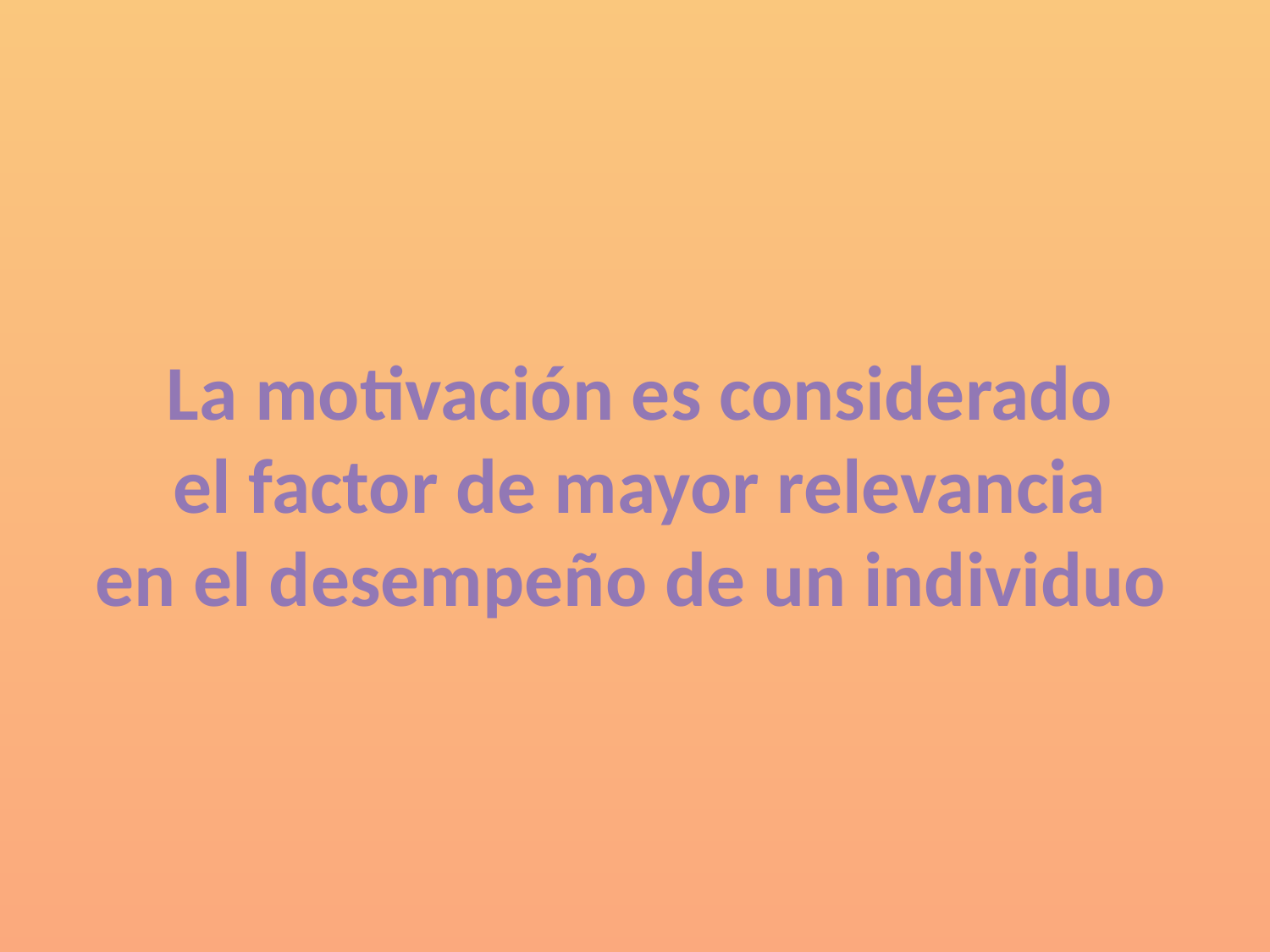

La motivación es considerado
el factor de mayor relevancia
en el desempeño de un individuo